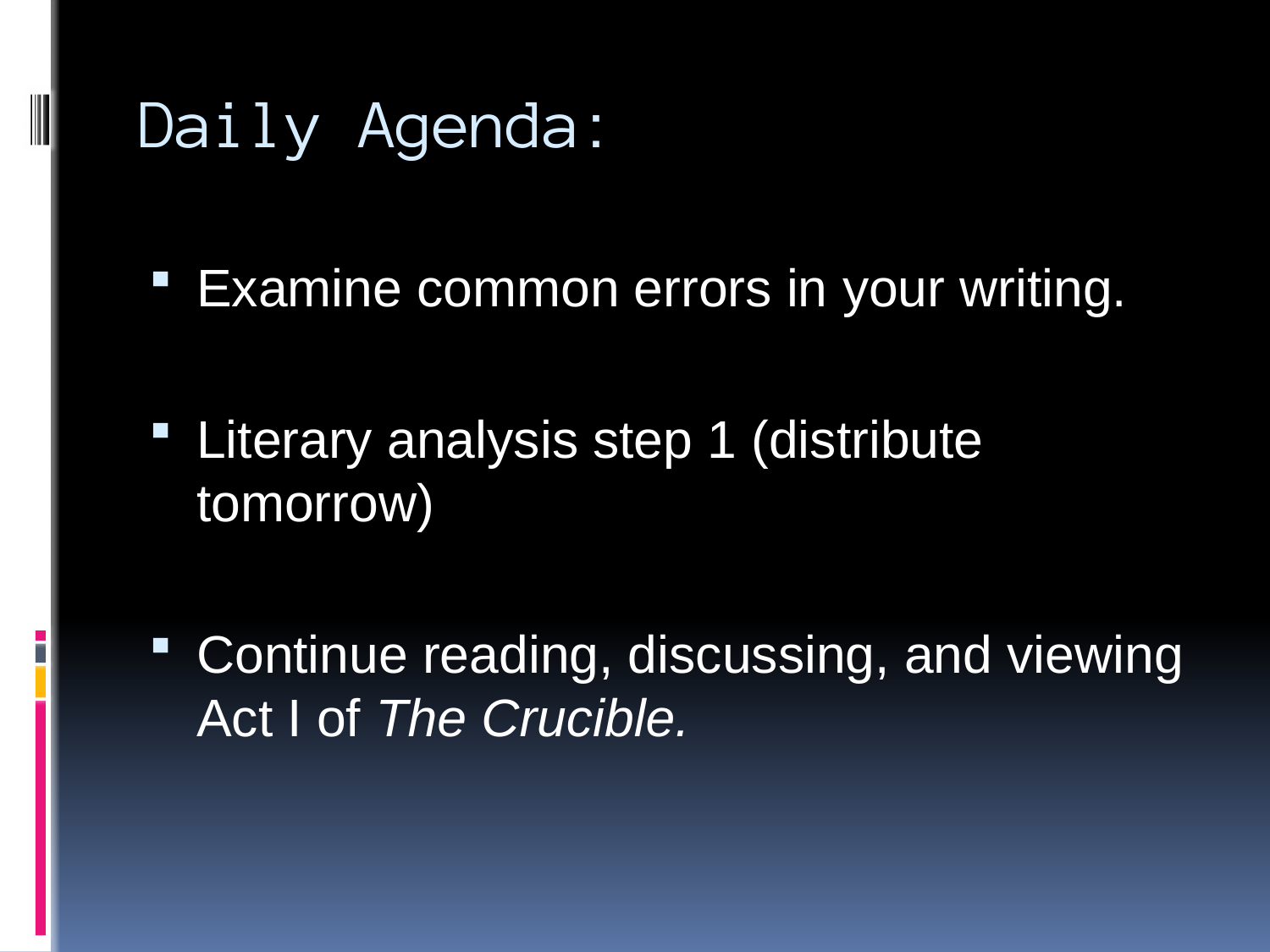

# Daily Agenda:
Examine common errors in your writing.

Literary analysis step 1 (distribute tomorrow)

Continue reading, discussing, and viewing Act I of The Crucible.